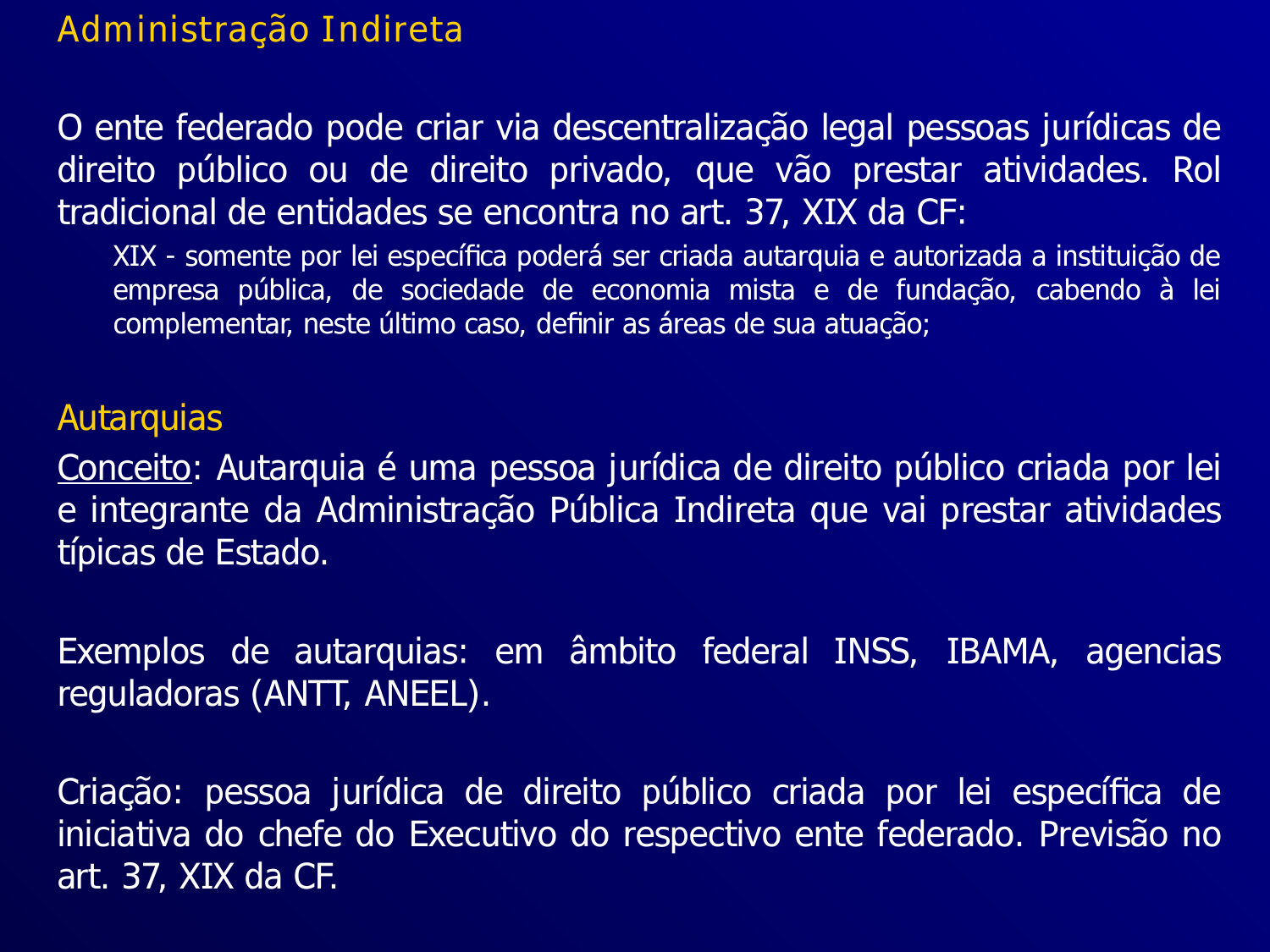

Administração Indireta

O ente federado pode criar via descentralização legal pessoas jurídicas de direito público ou de direito privado, que vão prestar atividades. Rol tradicional de entidades se encontra no art. 37, XIX da CF:
XIX - somente por lei específica poderá ser criada autarquia e autorizada a instituição de empresa pública, de sociedade de economia mista e de fundação, cabendo à lei complementar, neste último caso, definir as áreas de sua atuação;

Autarquias
Conceito: Autarquia é uma pessoa jurídica de direito público criada por lei e integrante da Administração Pública Indireta que vai prestar atividades típicas de Estado.

Exemplos de autarquias: em âmbito federal INSS, IBAMA, agencias reguladoras (ANTT, ANEEL).

Criação: pessoa jurídica de direito público criada por lei específica de iniciativa do chefe do Executivo do respectivo ente federado. Previsão no art. 37, XIX da CF.